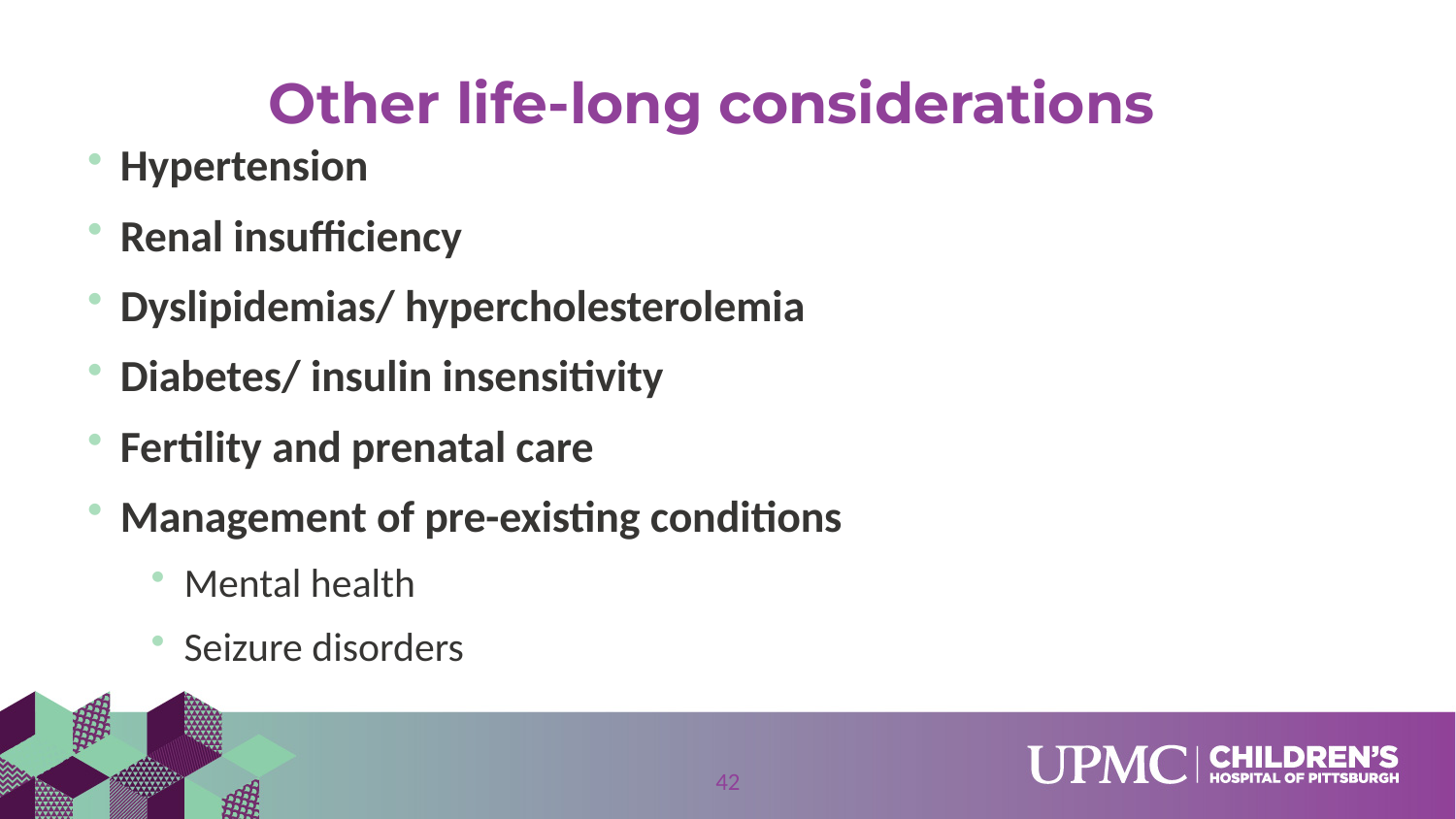

# Other life-long considerations
Hypertension
Renal insufficiency
Dyslipidemias/ hypercholesterolemia
Diabetes/ insulin insensitivity
Fertility and prenatal care
Management of pre-existing conditions
Mental health
Seizure disorders

42